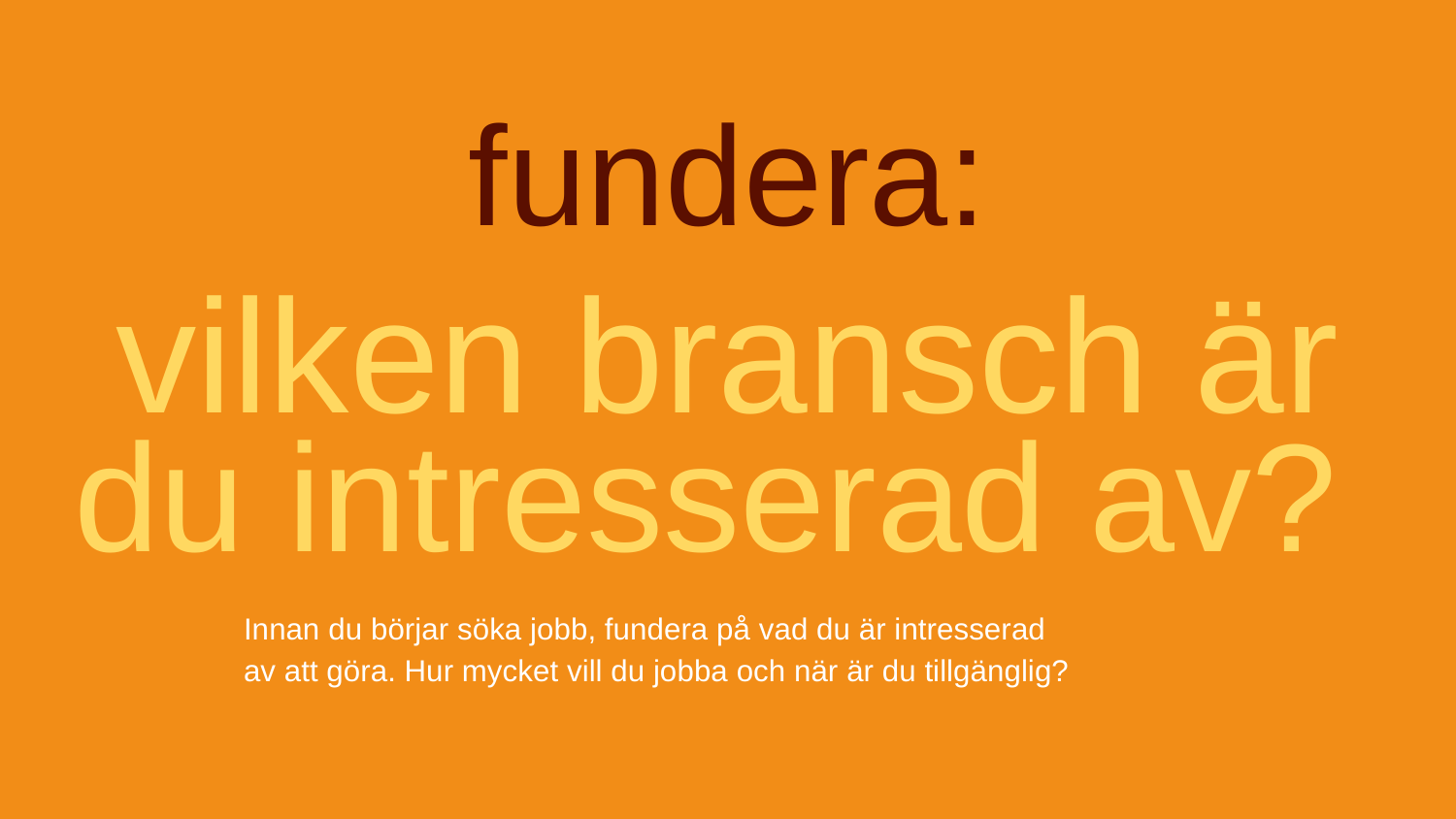

fundera:
vilken bransch är
du intresserad av?
Innan du börjar söka jobb, fundera på vad du är intresserad
av att göra. Hur mycket vill du jobba och när är du tillgänglig?